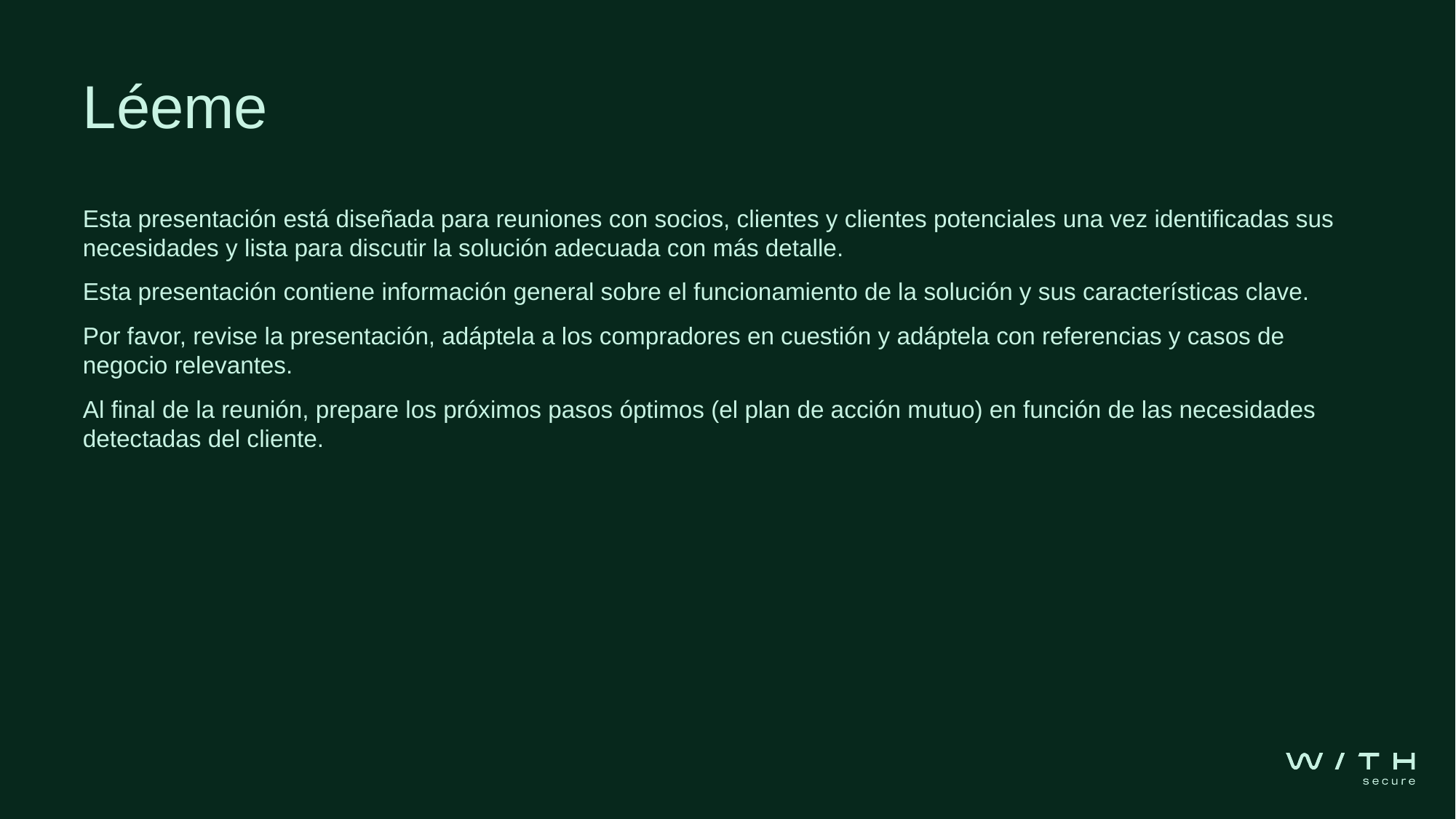

# Léeme
Esta presentación está diseñada para reuniones con socios, clientes y clientes potenciales una vez identificadas sus necesidades y lista para discutir la solución adecuada con más detalle.
Esta presentación contiene información general sobre el funcionamiento de la solución y sus características clave.
Por favor, revise la presentación, adáptela a los compradores en cuestión y adáptela con referencias y casos de negocio relevantes.
Al final de la reunión, prepare los próximos pasos óptimos (el plan de acción mutuo) en función de las necesidades detectadas del cliente.